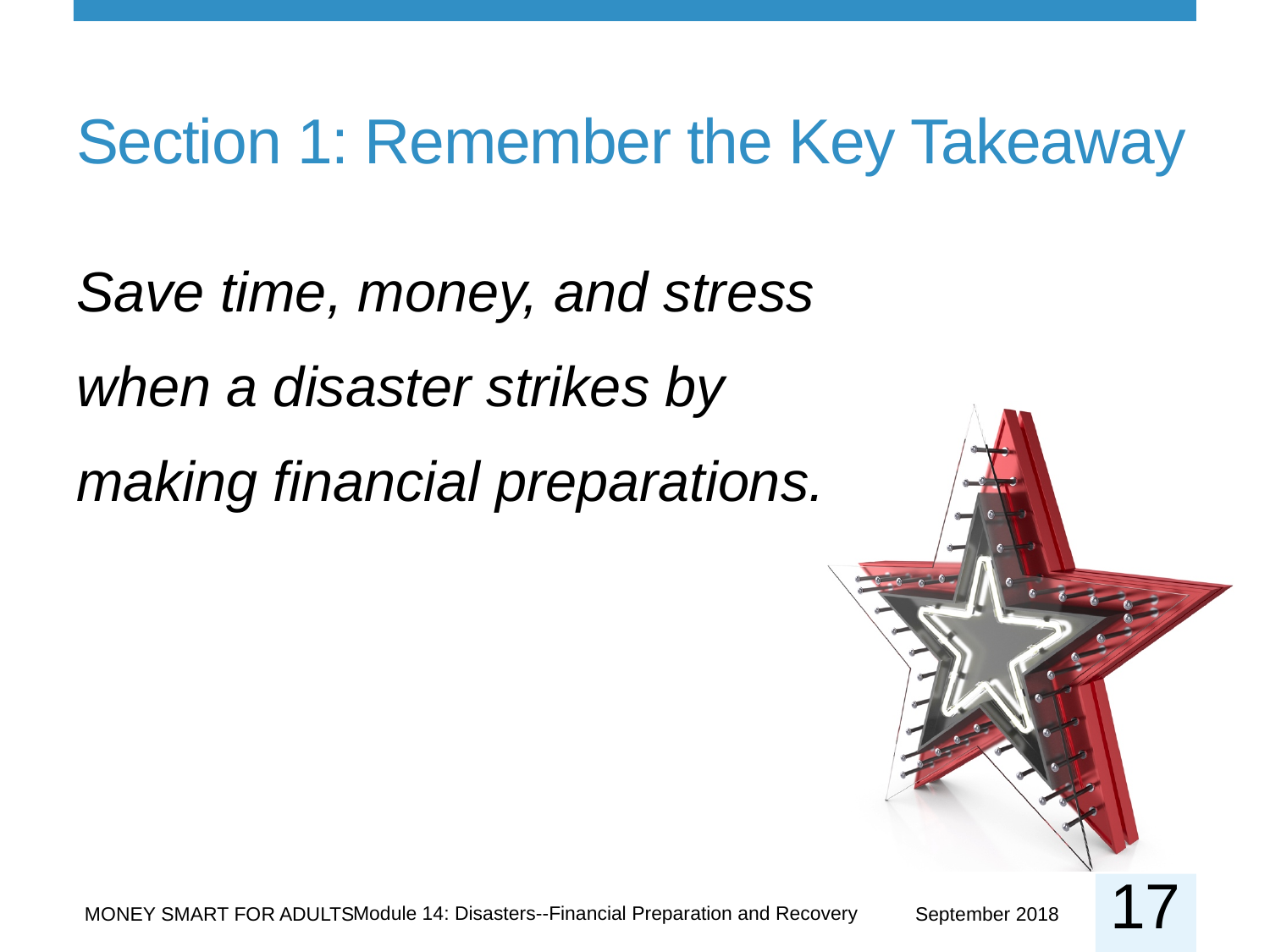

# Section 1: Remember the Key Takeaway
Save time, money, and stress
when a disaster strikes by making financial preparations.
17